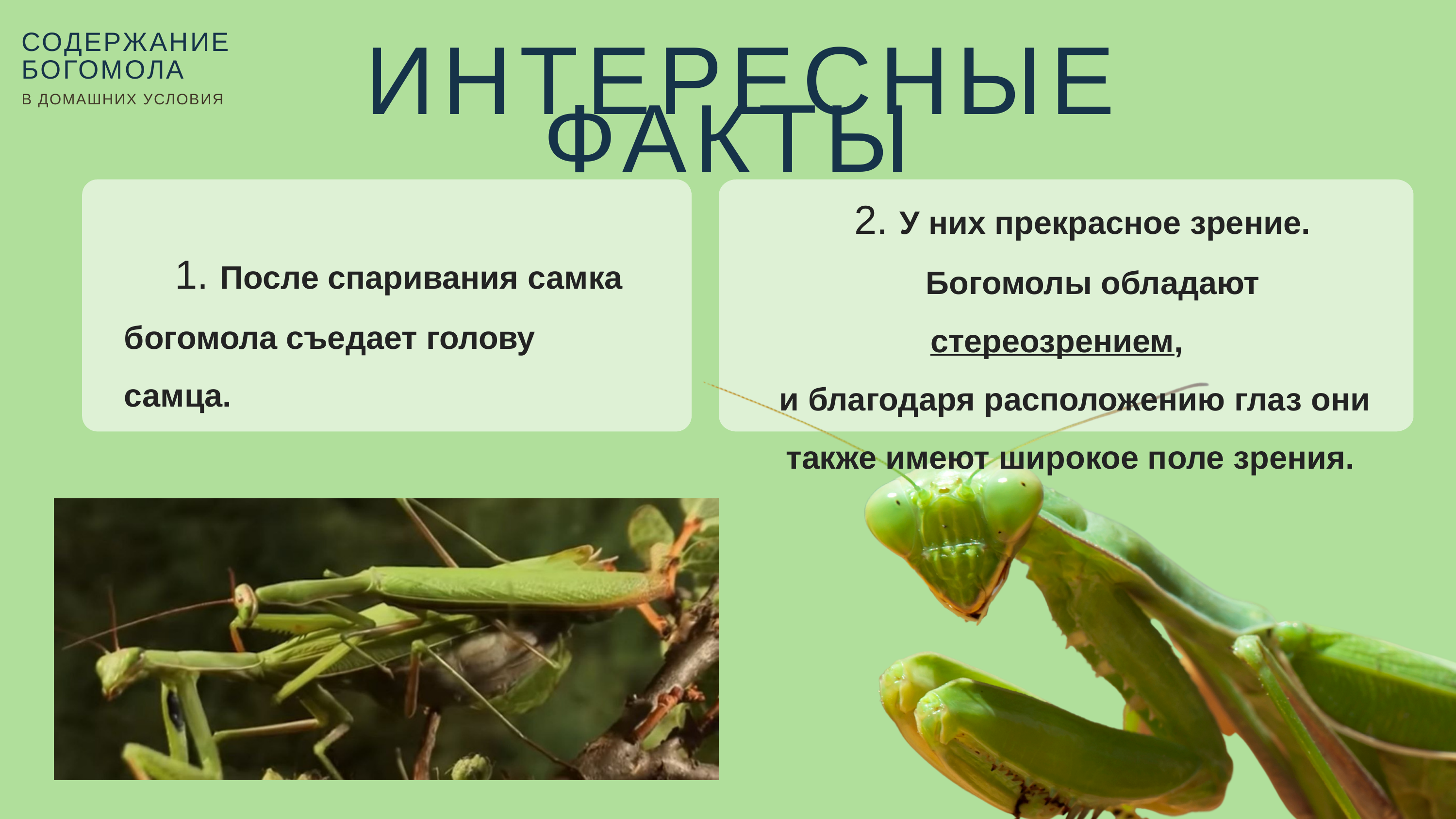

СОДЕРЖАНИЕ
БОГОМОЛА
В ДОМАШНИХ УСЛОВИЯ
ИНТЕРЕСНЫЕ ФАКТЫ
       2. У них прекрасное зрение.
       Богомолы обладают стереозрением,
     и благодаря расположению глаз они      также имеют широкое поле зрения.

       1. После спаривания самка богомола съедает голову самца.